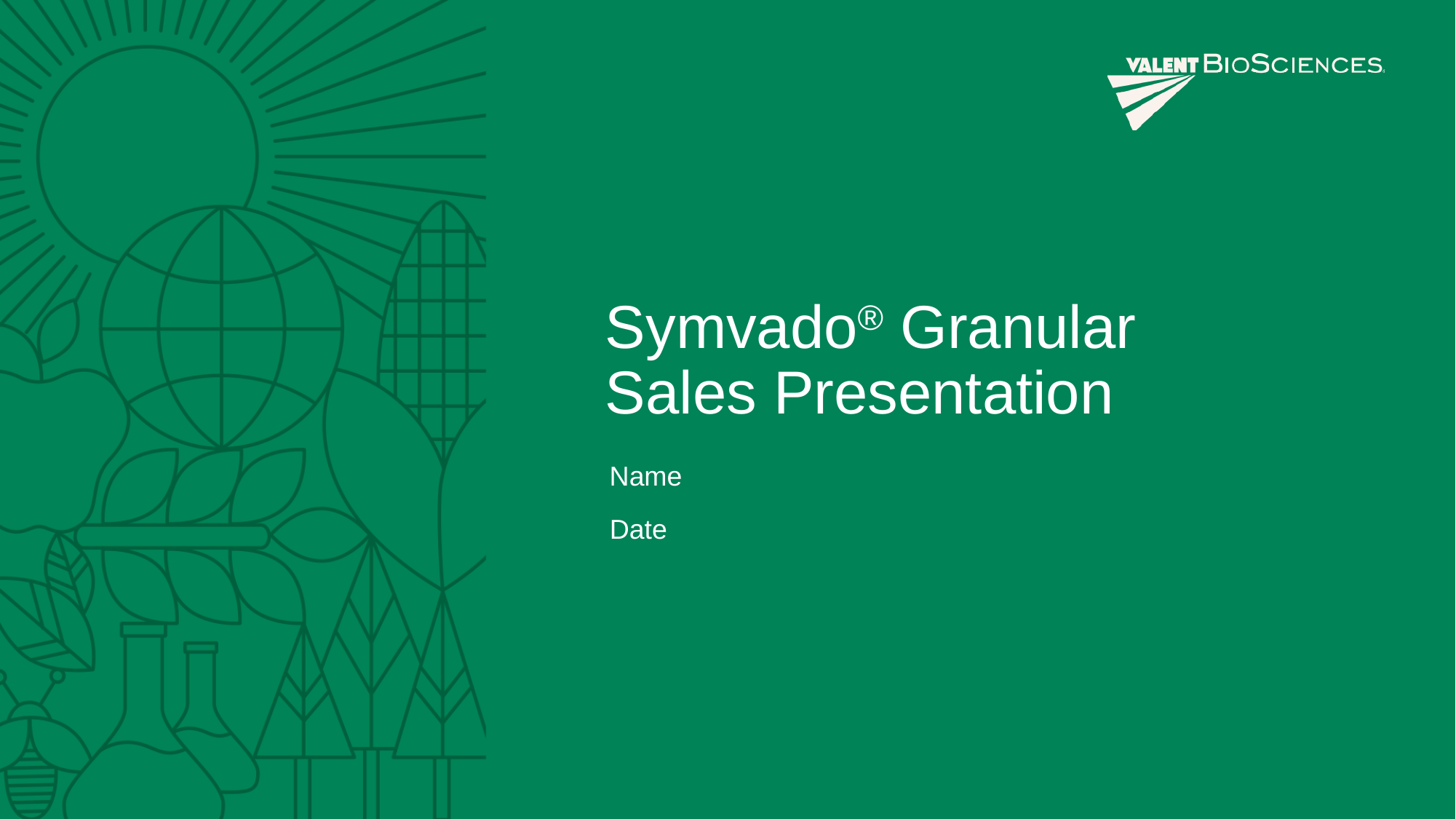

# Symvado® Granular Sales Presentation
Name
Date